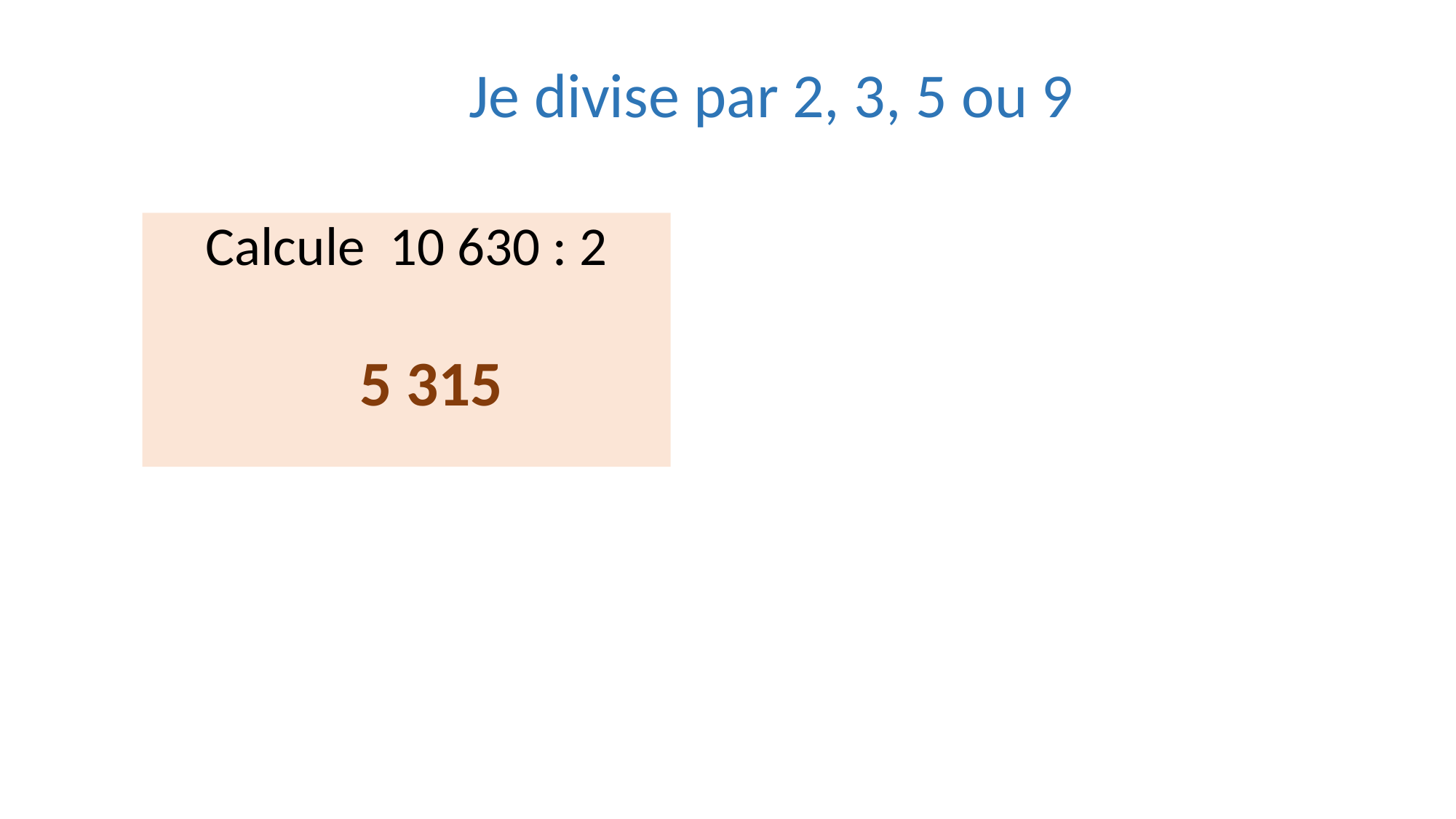

Je divise par 2, 3, 5 ou 9

Calcule  10 630 : 2
5 315